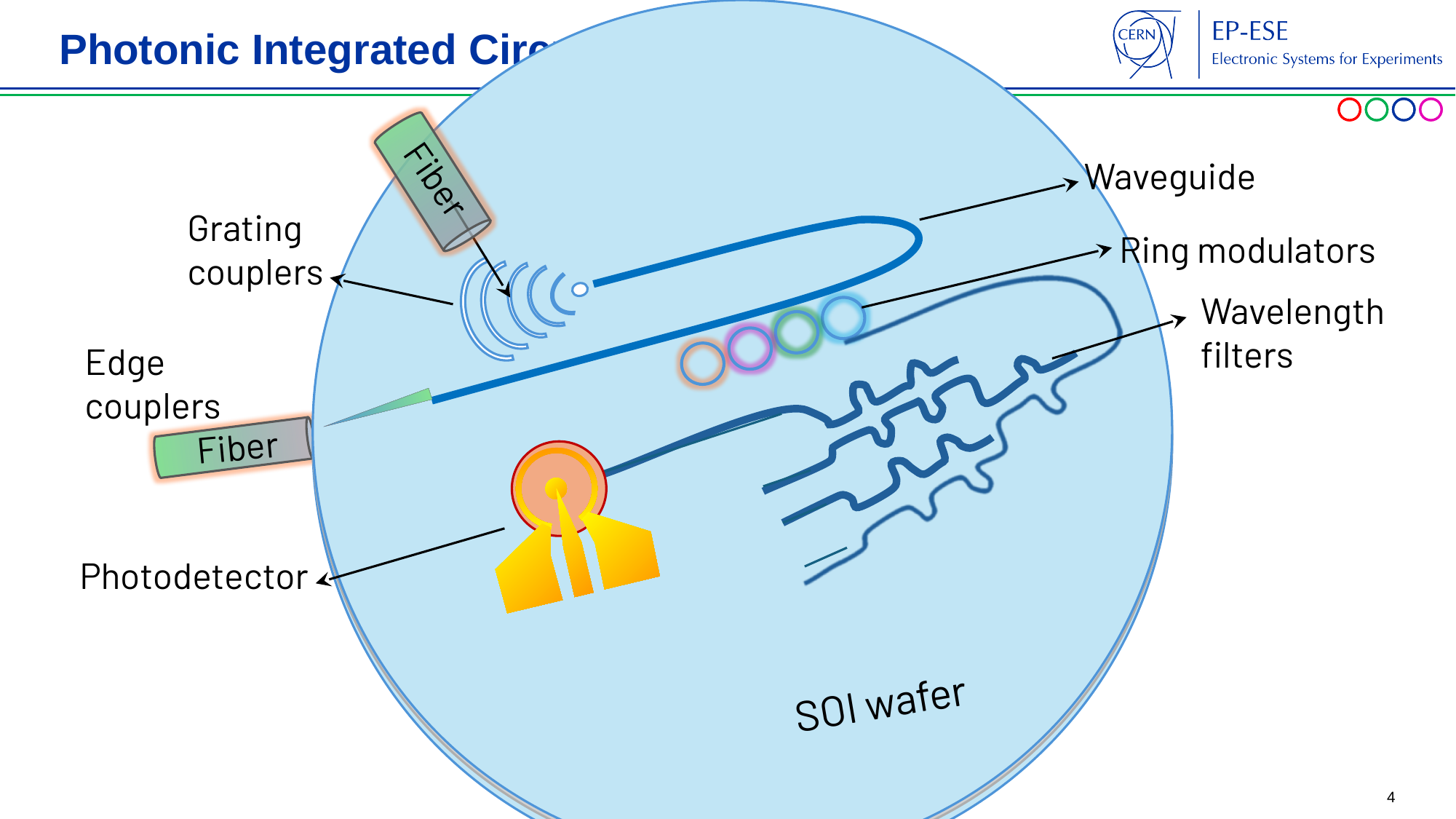

# Photonic Integrated Circuit (PIC)

Waveguide
Fiber
Grating couplers
Ring modulators

Wavelength
filters

Edge
couplers

Fiber

Photodetector
SOI wafer
hemalatha.muthuganesan@cern.ch
25 March 2025
4